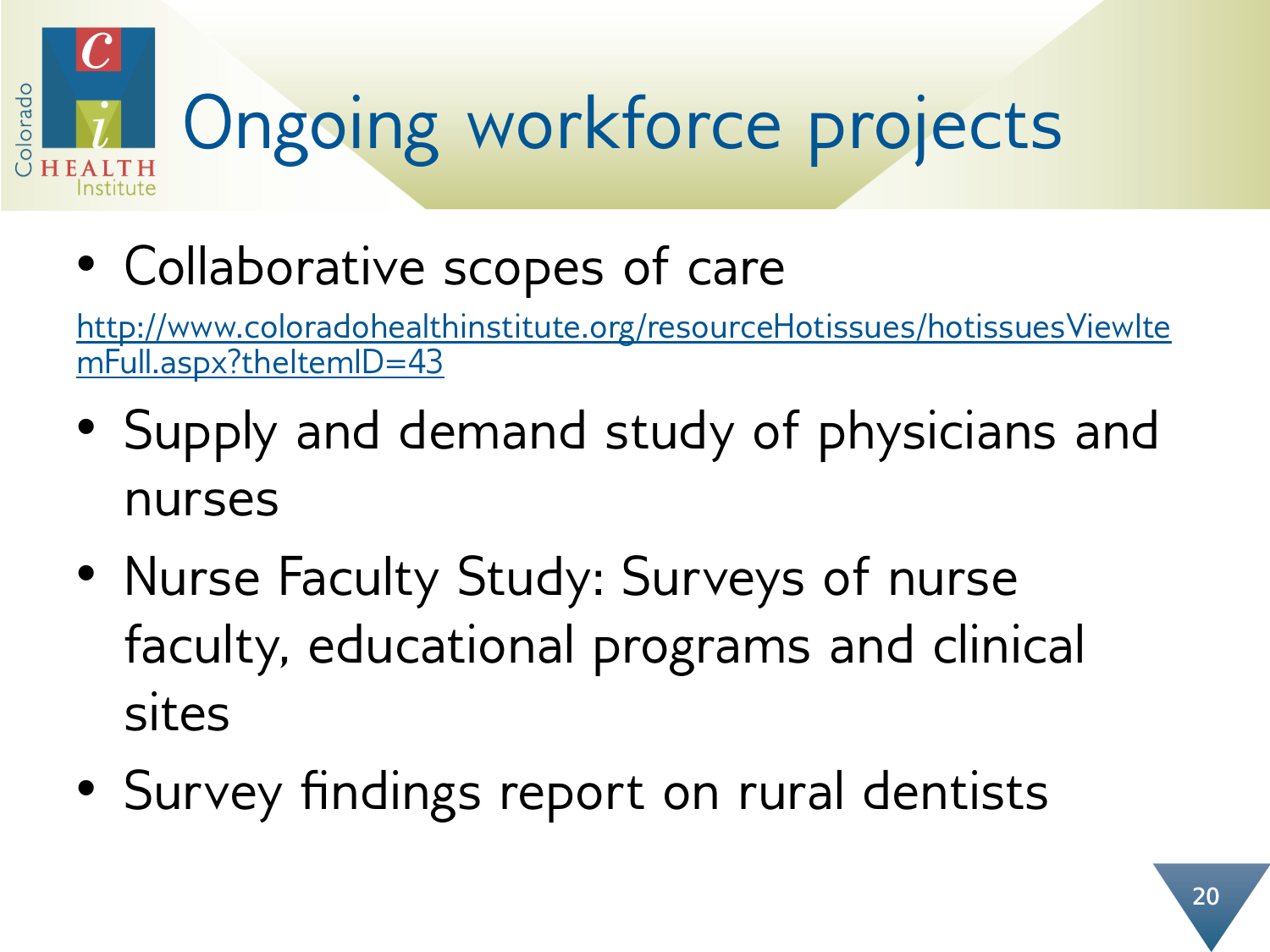

# Ongoing workforce projects
Collaborative scopes of care
http://www.coloradohealthinstitute.org/resourceHotissues/hotissuesViewItemFull.aspx?theItemID=43
Supply and demand study of physicians and nurses
Nurse Faculty Study: Surveys of nurse faculty, educational programs and clinical sites
Survey findings report on rural dentists
20